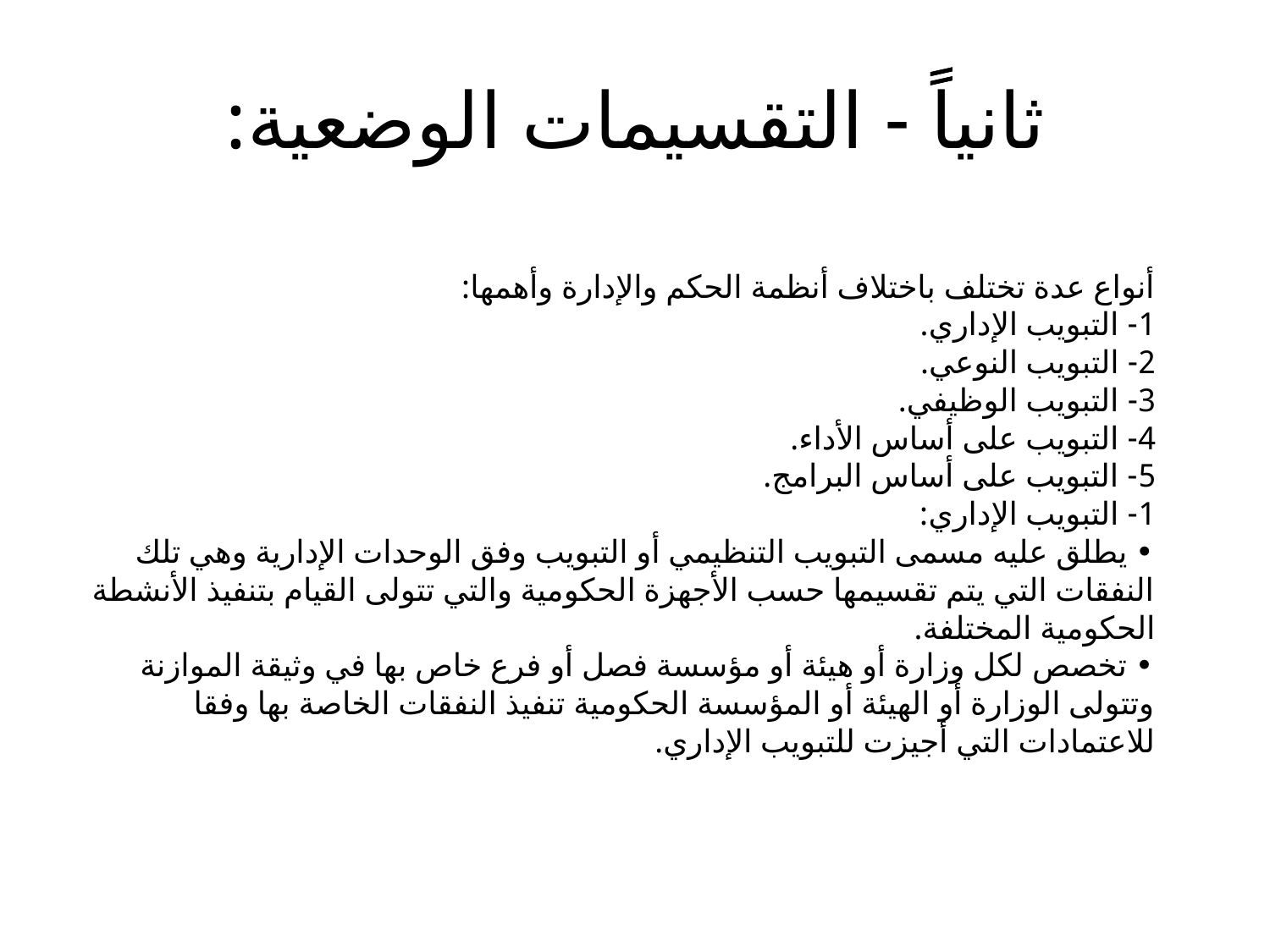

# ثانياًً - التقسيمات الوضعية:
أنواع عدة تختلف باختلاف أنظمة الحكم والإدارة وأهمها:
1- التبويب الإداري.
2- التبويب النوعي.
3- التبويب الوظيفي.
4- التبويب على أساس الأداء.
5- التبويب على أساس البرامج.
1- التبويب الإداري:
• يطلق عليه مسمى التبويب التنظيمي أو التبويب وفق الوحدات الإدارية وهي تلك النفقات التي يتم تقسيمها حسب الأجهزة الحكومية والتي تتولى القيام بتنفيذ الأنشطة الحكومية المختلفة.
• تخصص لكل وزارة أو هيئة أو مؤسسة فصل أو فرع خاص بها في وثيقة الموازنة وتتولى الوزارة أو الهيئة أو المؤسسة الحكومية تنفيذ النفقات الخاصة بها وفقا للاعتمادات التي أجيزت للتبويب الإداري.